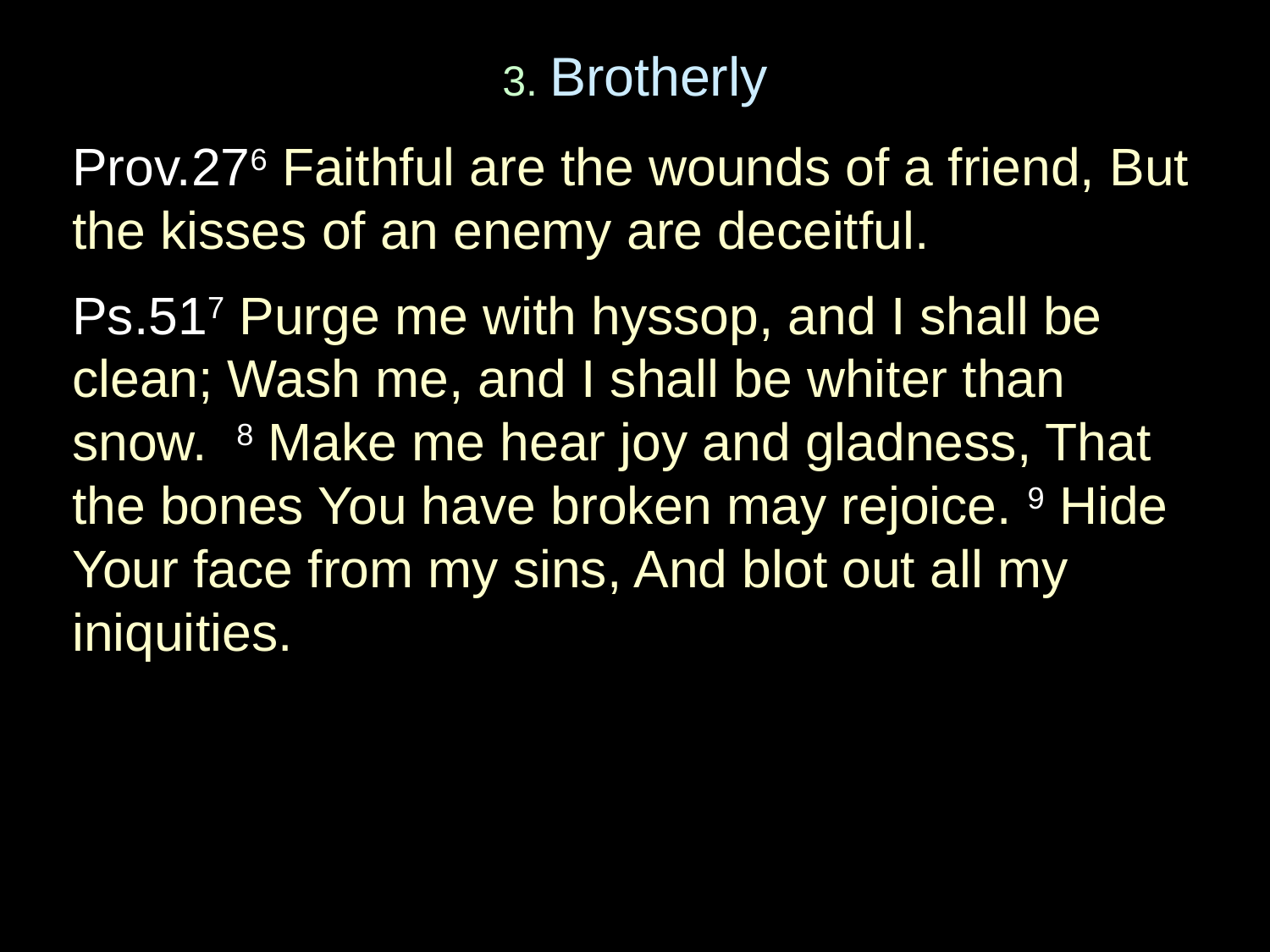

# 3. Brotherly
Prov.276 Faithful are the wounds of a friend, But the kisses of an enemy are deceitful.
Ps.517 Purge me with hyssop, and I shall be clean; Wash me, and I shall be whiter than snow.  8 Make me hear joy and gladness, That the bones You have broken may rejoice. 9 Hide Your face from my sins, And blot out all my iniquities.